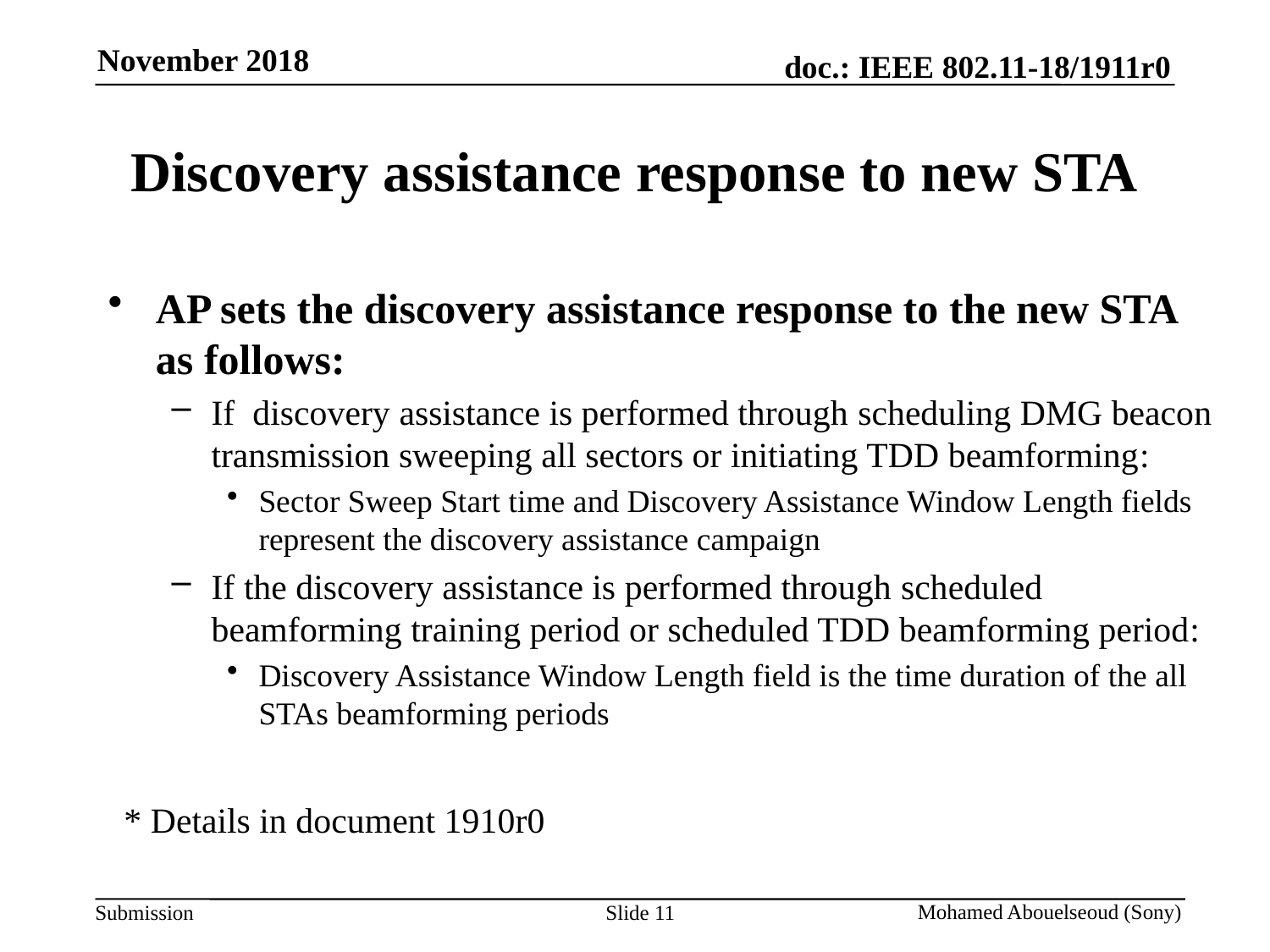

# Discovery assistance response to new STA
AP sets the discovery assistance response to the new STA as follows:
If  discovery assistance is performed through scheduling DMG beacon transmission sweeping all sectors or initiating TDD beamforming:
Sector Sweep Start time and Discovery Assistance Window Length fields represent the discovery assistance campaign
If the discovery assistance is performed through scheduled beamforming training period or scheduled TDD beamforming period:
Discovery Assistance Window Length field is the time duration of the all STAs beamforming periods

* Details in document 1910r0
Slide 11